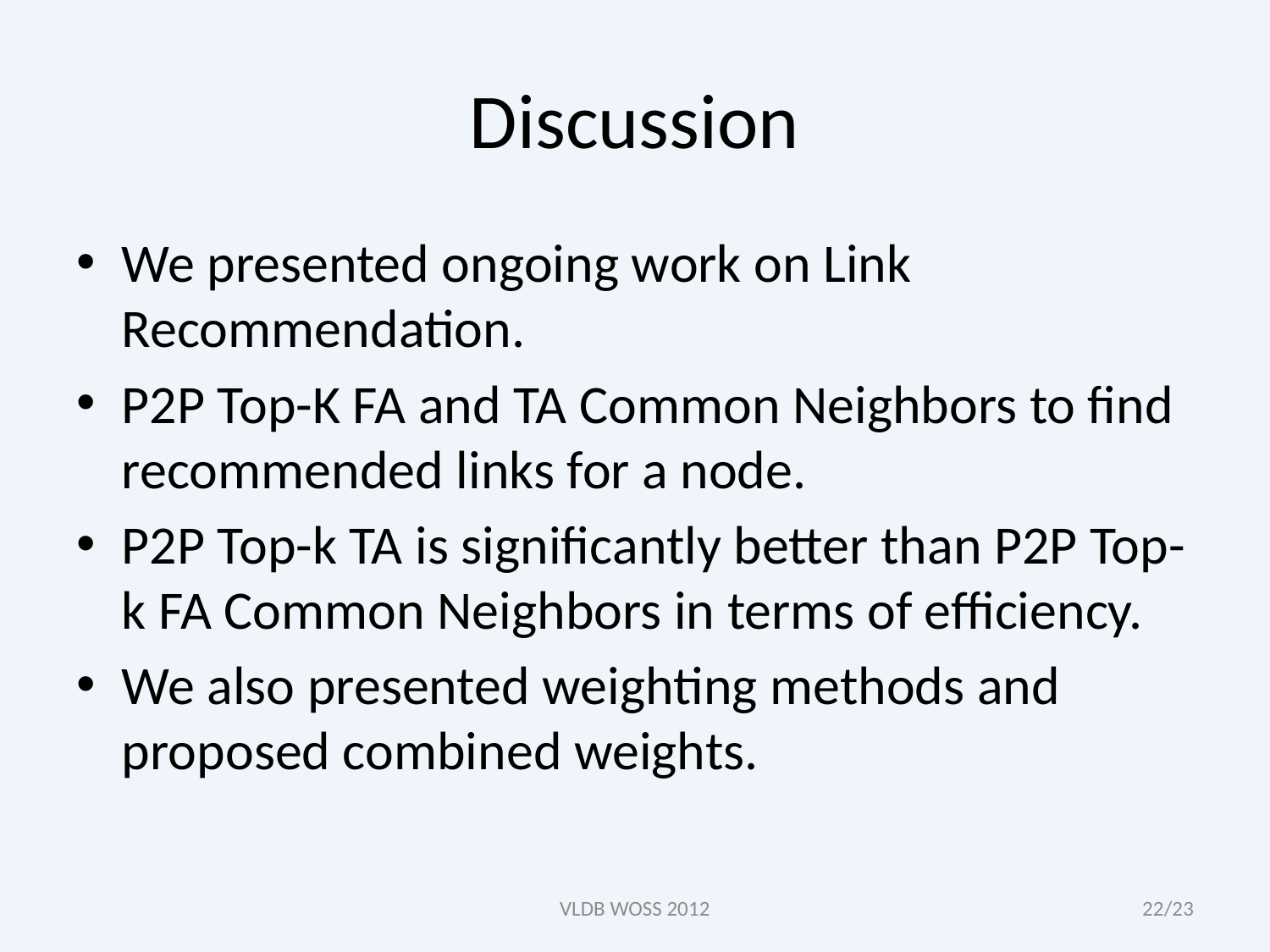

# Discussion
We presented ongoing work on Link Recommendation.
P2P Top-K FA and TA Common Neighbors to find recommended links for a node.
P2P Top-k TA is significantly better than P2P Top-k FA Common Neighbors in terms of efficiency.
We also presented weighting methods and proposed combined weights.

VLDB WOSS 2012
22/23